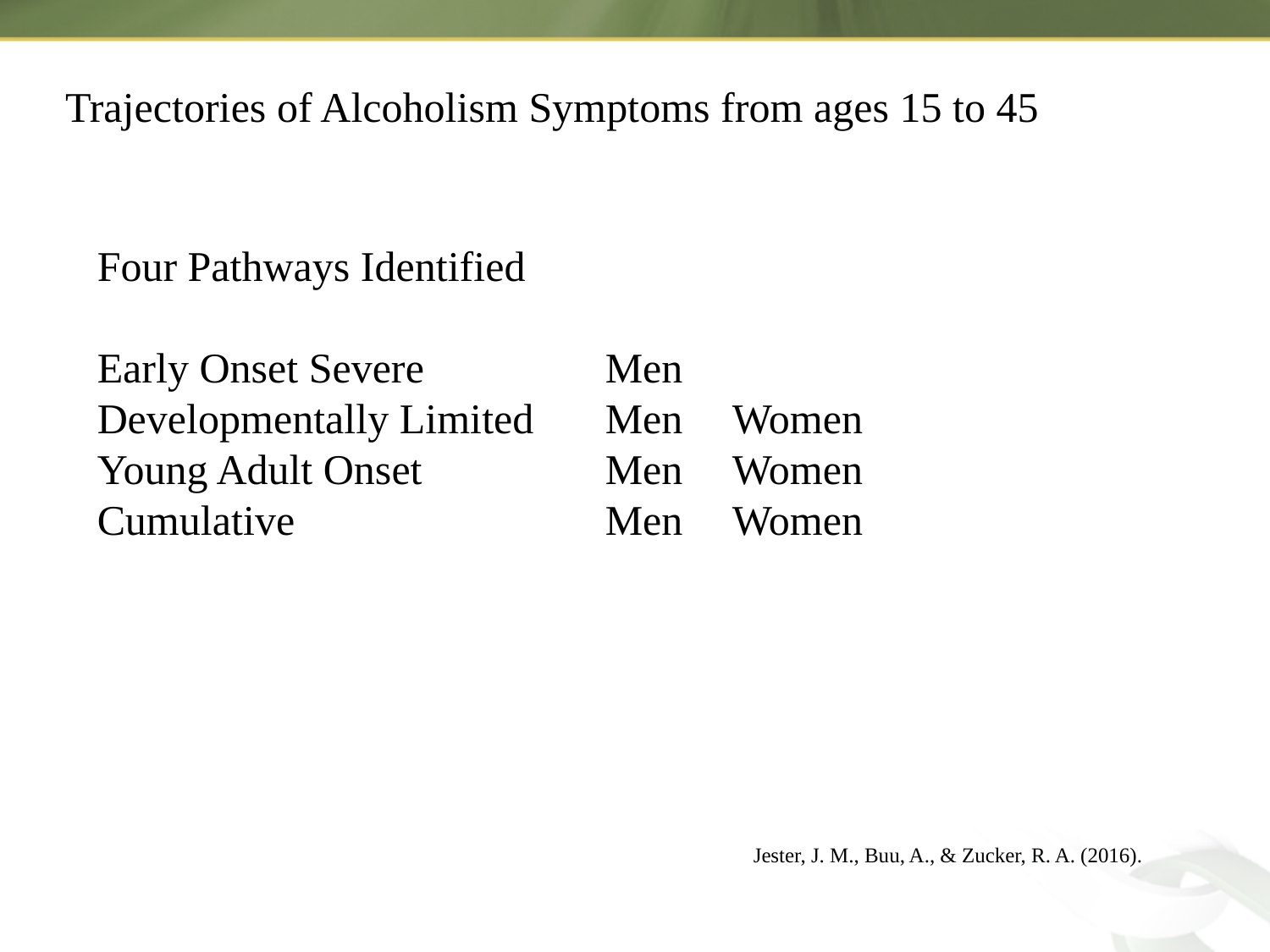

Trajectories of Alcoholism Symptoms from ages 15 to 45
Four Pathways Identified

Early Onset Severe		Men
Developmentally Limited	Men	Women
Young Adult Onset		Men	Women
Cumulative			Men	Women

Jester, J. M., Buu, A., & Zucker, R. A. (2016).